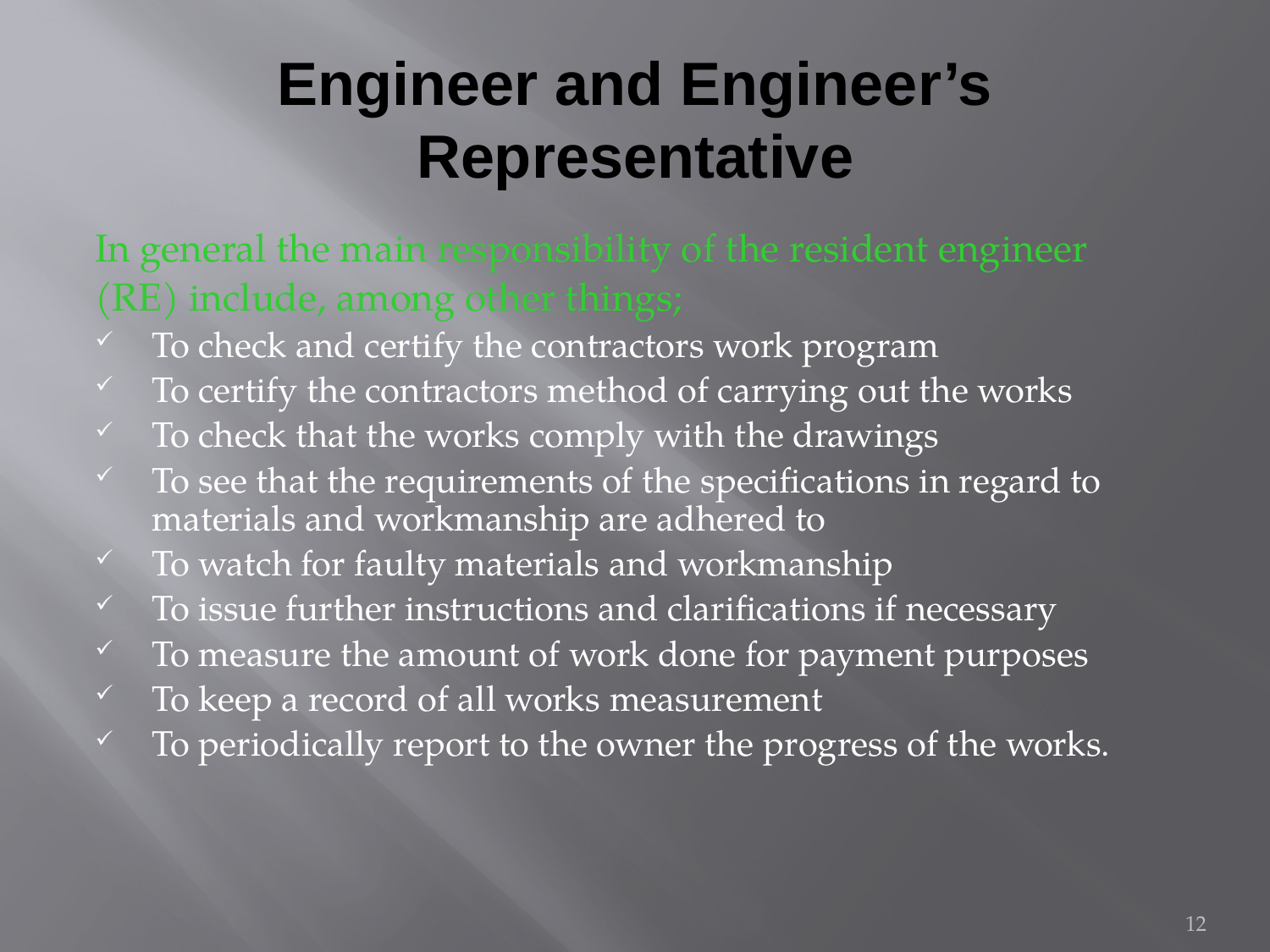

# Engineer and Engineer’s Representative
In general the main responsibility of the resident engineer
(RE) include, among other things;
To check and certify the contractors work program
To certify the contractors method of carrying out the works
To check that the works comply with the drawings
To see that the requirements of the specifications in regard to materials and workmanship are adhered to
To watch for faulty materials and workmanship
To issue further instructions and clarifications if necessary
To measure the amount of work done for payment purposes
To keep a record of all works measurement
To periodically report to the owner the progress of the works.

12